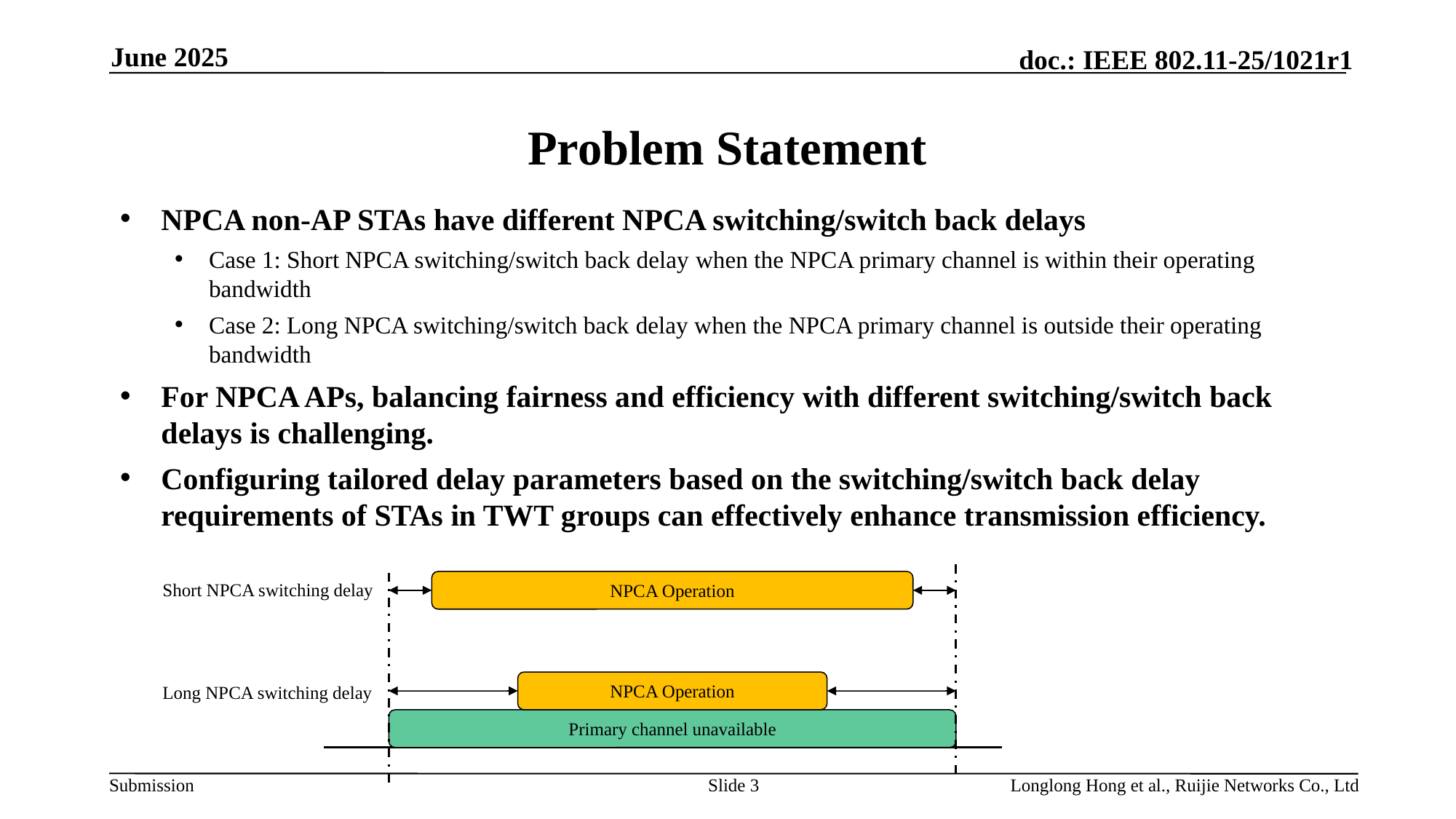

June 2025
# Problem Statement
NPCA non-AP STAs have different NPCA switching/switch back delays
Case 1: Short NPCA switching/switch back delay when the NPCA primary channel is within their operating bandwidth
Case 2: Long NPCA switching/switch back delay when the NPCA primary channel is outside their operating bandwidth
For NPCA APs, balancing fairness and efficiency with different switching/switch back delays is challenging.
Configuring tailored delay parameters based on the switching/switch back delay requirements of STAs in TWT groups can effectively enhance transmission efficiency.
NPCA Operation
Short NPCA switching delay
NPCA Operation
Long NPCA switching delay
Primary channel unavailable
Slide 3
Longlong Hong et al., Ruijie Networks Co., Ltd